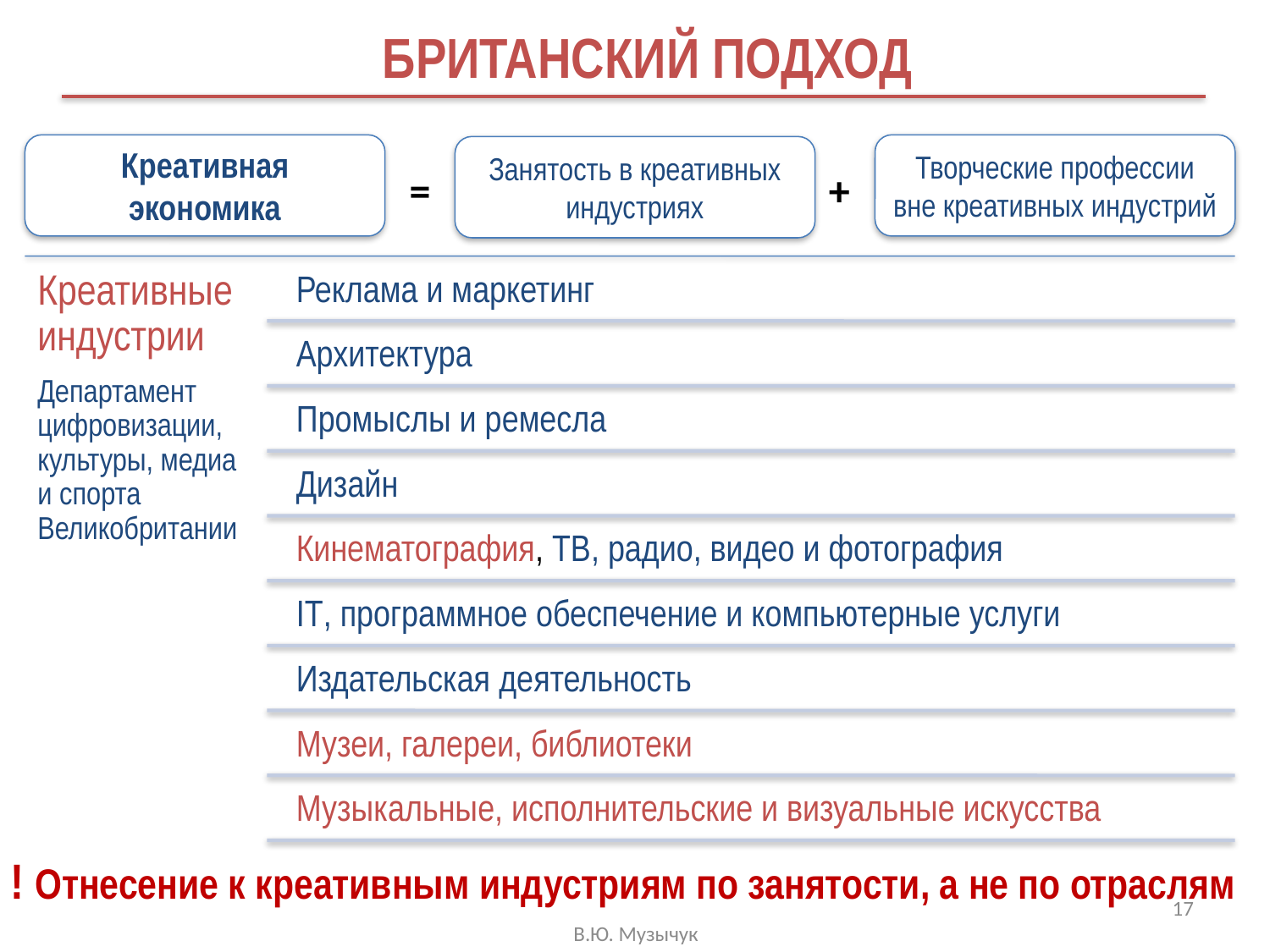

# Британский подход
Креативная экономика
Творческие профессии вне креативных индустрий
Занятость в креативных индустриях
=
+
Креативные индустрии
Департамент цифровизации, культуры, медиа и спорта Великобритании
Реклама и маркетинг
Архитектура
Промыслы и ремесла
Дизайн
Кинематография, ТВ, радио, видео и фотография
IT, программное обеспечение и компьютерные услуги
Издательская деятельность
Музеи, галереи, библиотеки
Музыкальные, исполнительские и визуальные искусства
! Отнесение к креативным индустриям по занятости, а не по отраслям
17
В.Ю. Музычук